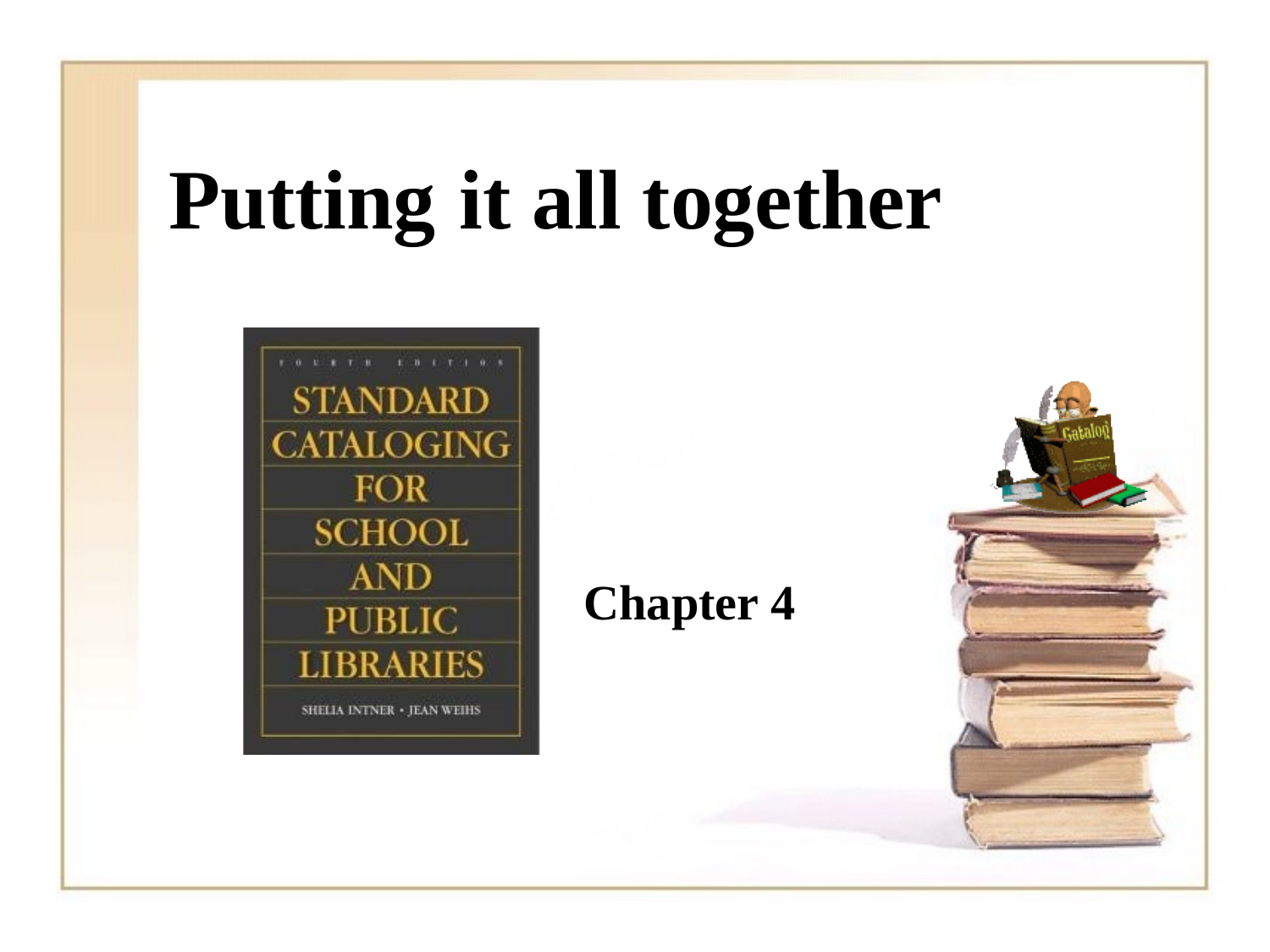

# Putting	it	all together

Chapter 4